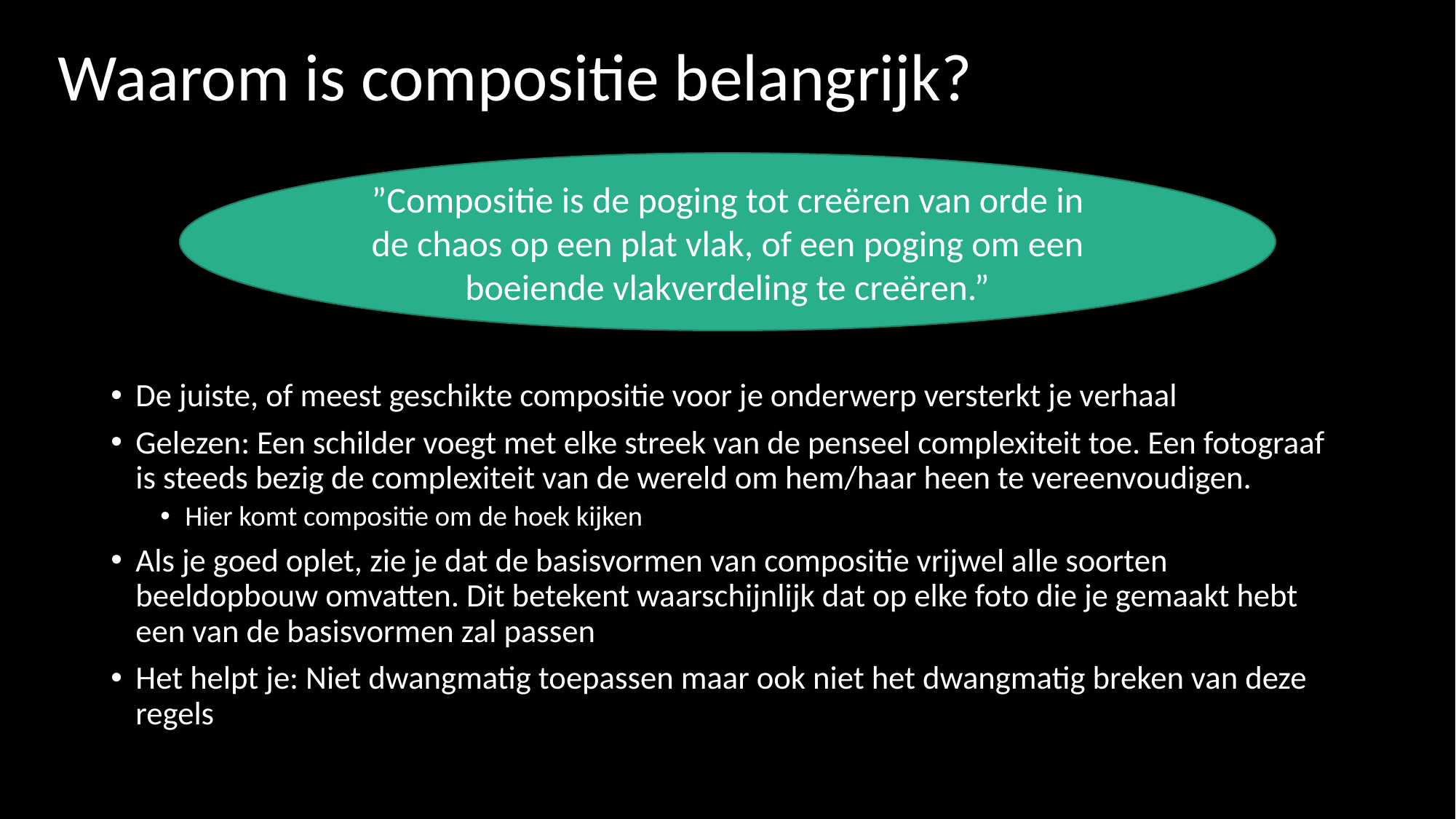

# Waarom is compositie belangrijk?
”Compositie is de poging tot creëren van orde in de chaos op een plat vlak, of een poging om een boeiende vlakverdeling te creëren.”
De juiste, of meest geschikte compositie voor je onderwerp versterkt je verhaal
Gelezen: Een schilder voegt met elke streek van de penseel complexiteit toe. Een fotograaf is steeds bezig de complexiteit van de wereld om hem/haar heen te vereenvoudigen.
Hier komt compositie om de hoek kijken
Als je goed oplet, zie je dat de basisvormen van compositie vrijwel alle soorten beeldopbouw omvatten. Dit betekent waarschijnlijk dat op elke foto die je gemaakt hebt een van de basisvormen zal passen
Het helpt je: Niet dwangmatig toepassen maar ook niet het dwangmatig breken van deze regels